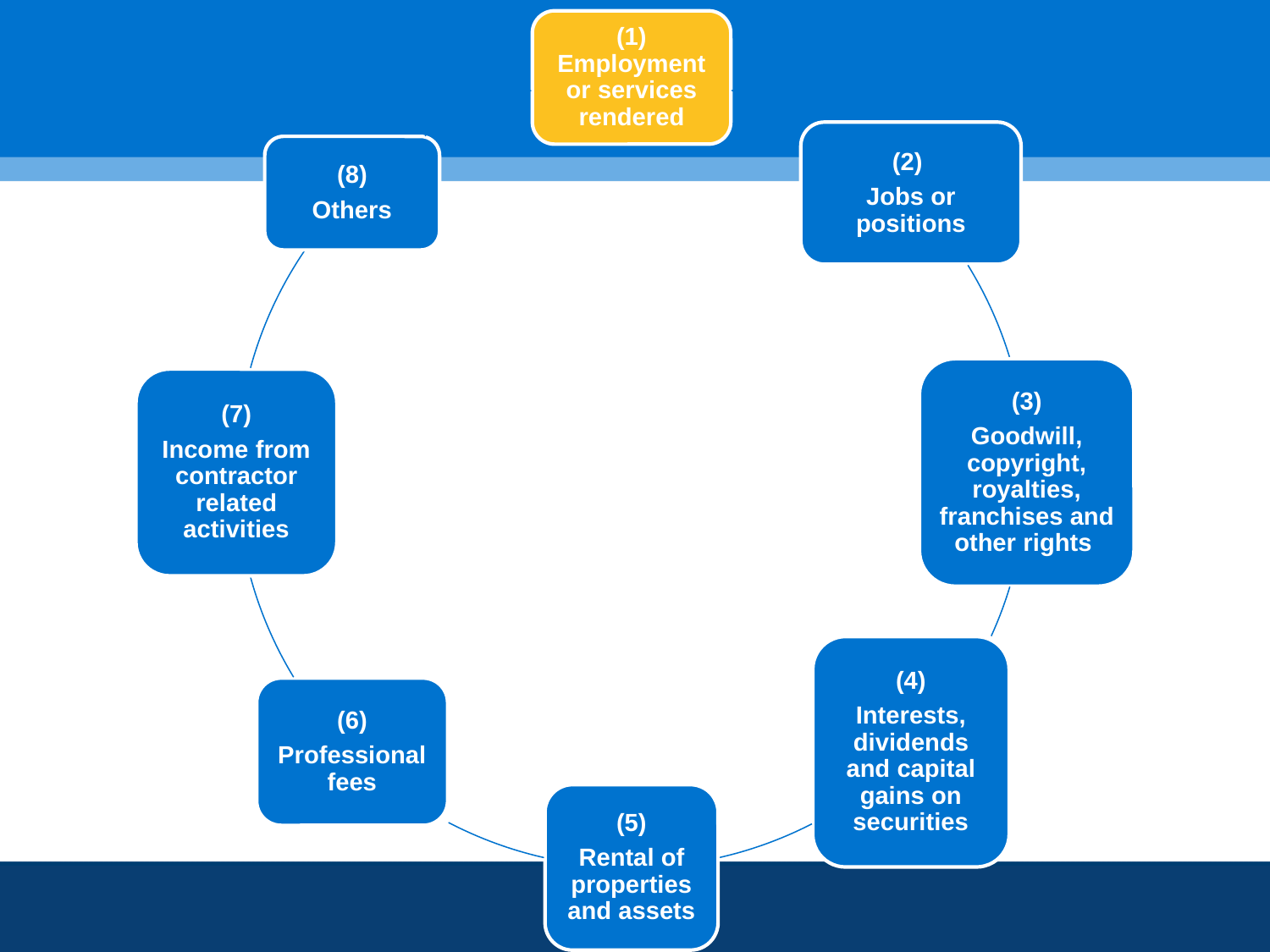

(1) Employment or services rendered

(2)
Jobs or positions

(8)
Others

(3)
Goodwill, copyright, royalties, franchises and other rights
(7)
Income from contractor related activities

(4)
Interests, dividends and capital gains on securities

(6)
Professional fees

(5)
Rental of properties and assets